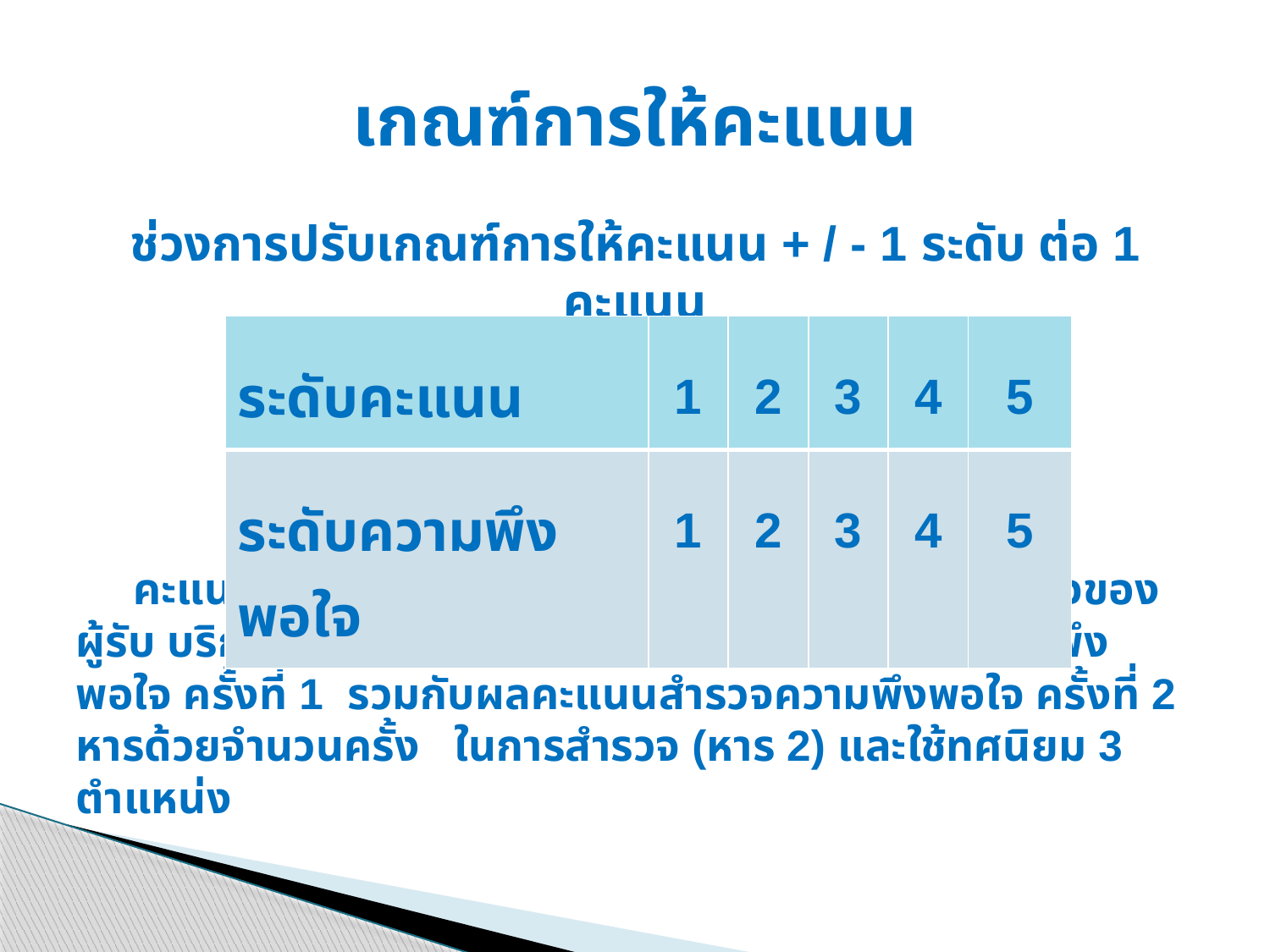

# เกณฑ์การให้คะแนน
ช่วงการปรับเกณฑ์การให้คะแนน + / - 1 ระดับ ต่อ 1 คะแนน

      คะแนนที่ได้เป็นไปตามค่าเฉลี่ยผลสำรวจความพึงพอใจของผู้รับ บริการทั้ง 2 ครั้ง คือ การนำผลคะแนนสำรวจความพึงพอใจ ครั้งที่ 1  รวมกับผลคะแนนสำรวจความพึงพอใจ ครั้งที่ 2 หารด้วยจำนวนครั้ง   ในการสำรวจ (หาร 2) และใช้ทศนิยม 3 ตำแหน่ง
| ระดับคะแนน | 1 | 2 | 3 | 4 | 5 |
| --- | --- | --- | --- | --- | --- |
| ระดับความพึงพอใจ | 1 | 2 | 3 | 4 | 5 |